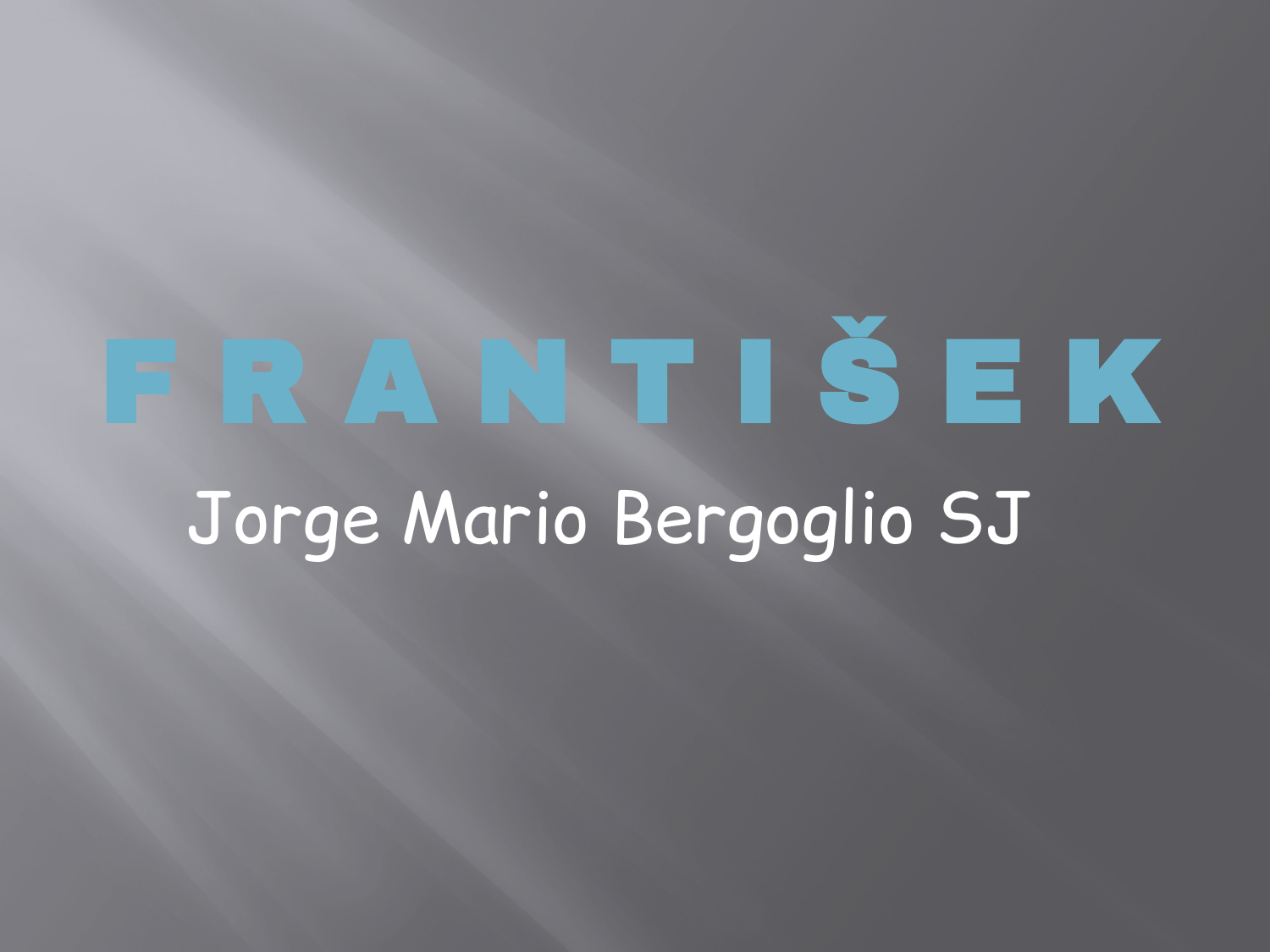

# F R A N T I Š E K
Jorge Mario Bergoglio SJ